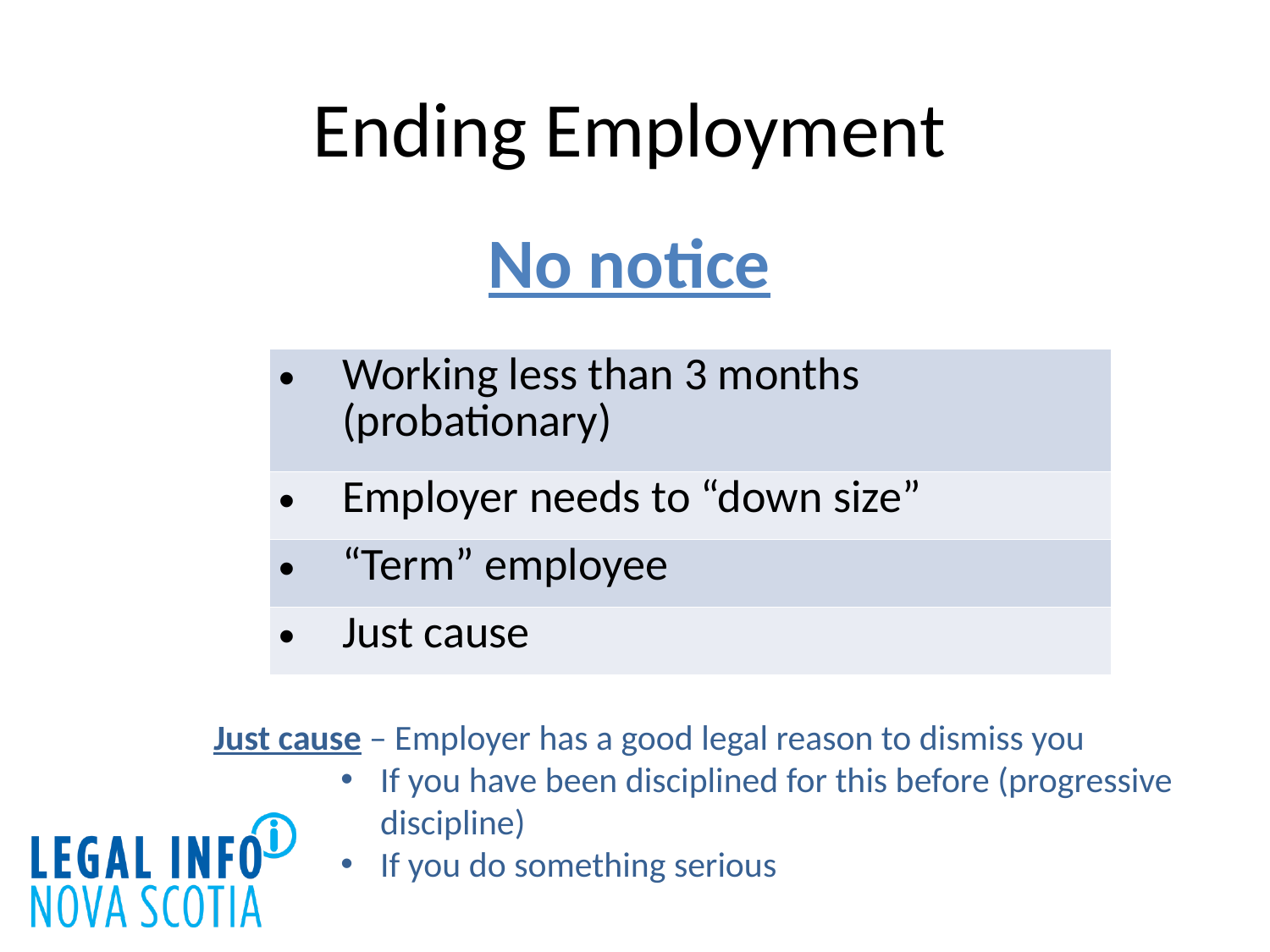

# Ending Employment
No notice
| Working less than 3 months (probationary) |
| --- |
| Employer needs to “down size” |
| “Term” employee |
| Just cause |
Just cause – Employer has a good legal reason to dismiss you
If you have been disciplined for this before (progressive discipline)
If you do something serious